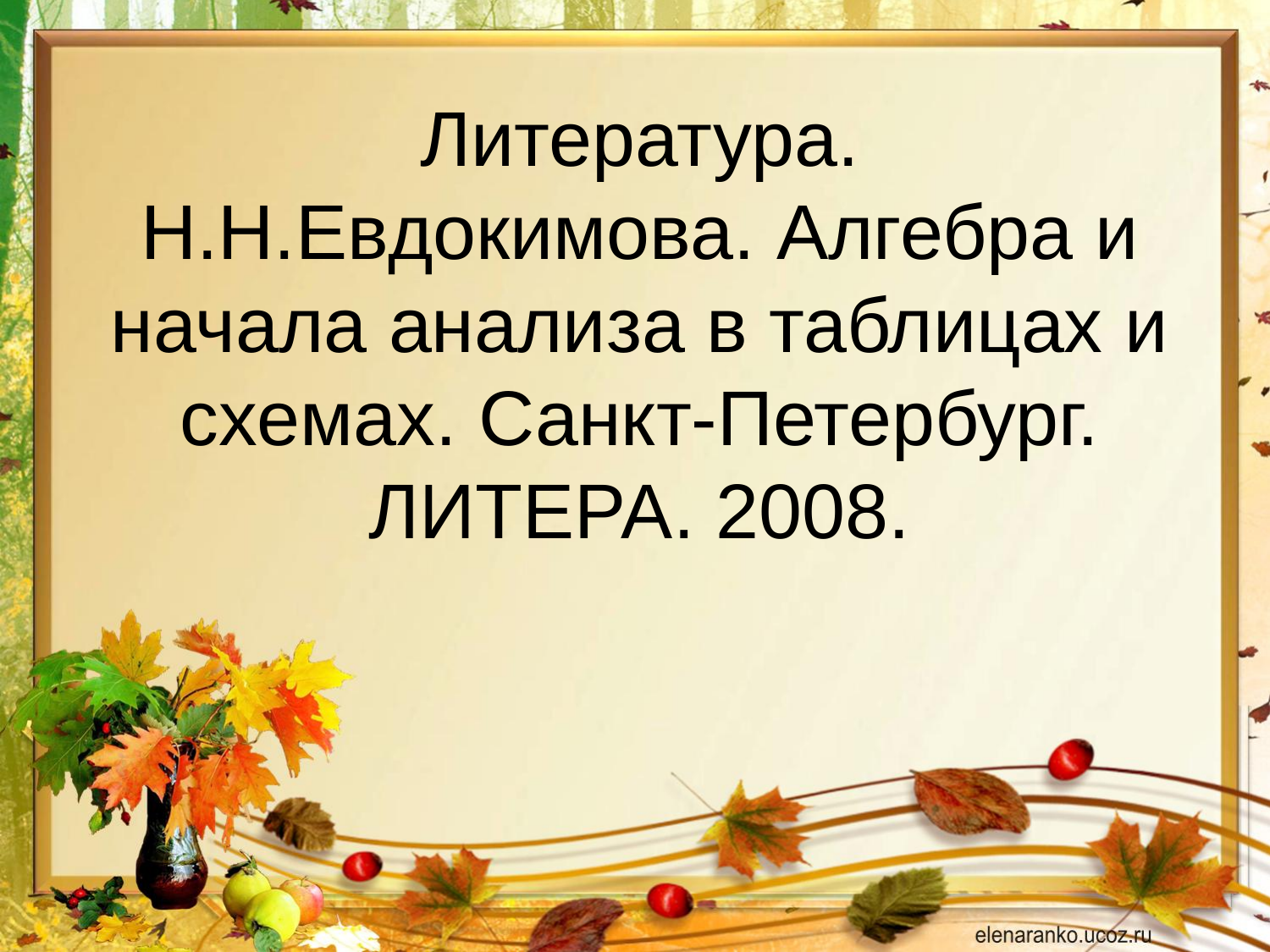

# Литература. Н.Н.Евдокимова. Алгебра и начала анализа в таблицах и схемах. Санкт-Петербург. ЛИТЕРА. 2008.